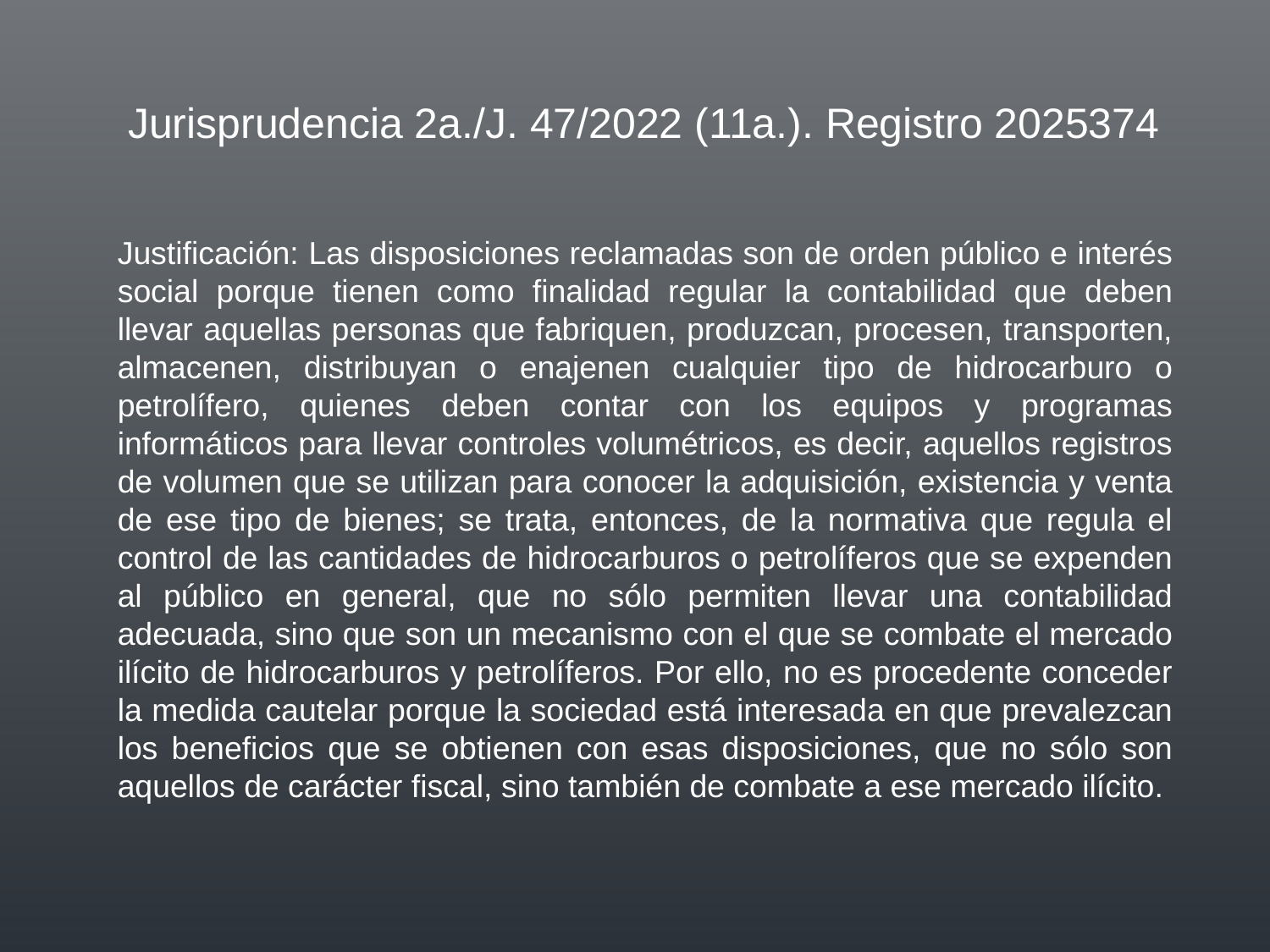

Jurisprudencia 2a./J. 47/2022 (11a.). Registro 2025374
Justificación: Las disposiciones reclamadas son de orden público e interés social porque tienen como finalidad regular la contabilidad que deben llevar aquellas personas que fabriquen, produzcan, procesen, transporten, almacenen, distribuyan o enajenen cualquier tipo de hidrocarburo o petrolífero, quienes deben contar con los equipos y programas informáticos para llevar controles volumétricos, es decir, aquellos registros de volumen que se utilizan para conocer la adquisición, existencia y venta de ese tipo de bienes; se trata, entonces, de la normativa que regula el control de las cantidades de hidrocarburos o petrolíferos que se expenden al público en general, que no sólo permiten llevar una contabilidad adecuada, sino que son un mecanismo con el que se combate el mercado ilícito de hidrocarburos y petrolíferos. Por ello, no es procedente conceder la medida cautelar porque la sociedad está interesada en que prevalezcan los beneficios que se obtienen con esas disposiciones, que no sólo son aquellos de carácter fiscal, sino también de combate a ese mercado ilícito.